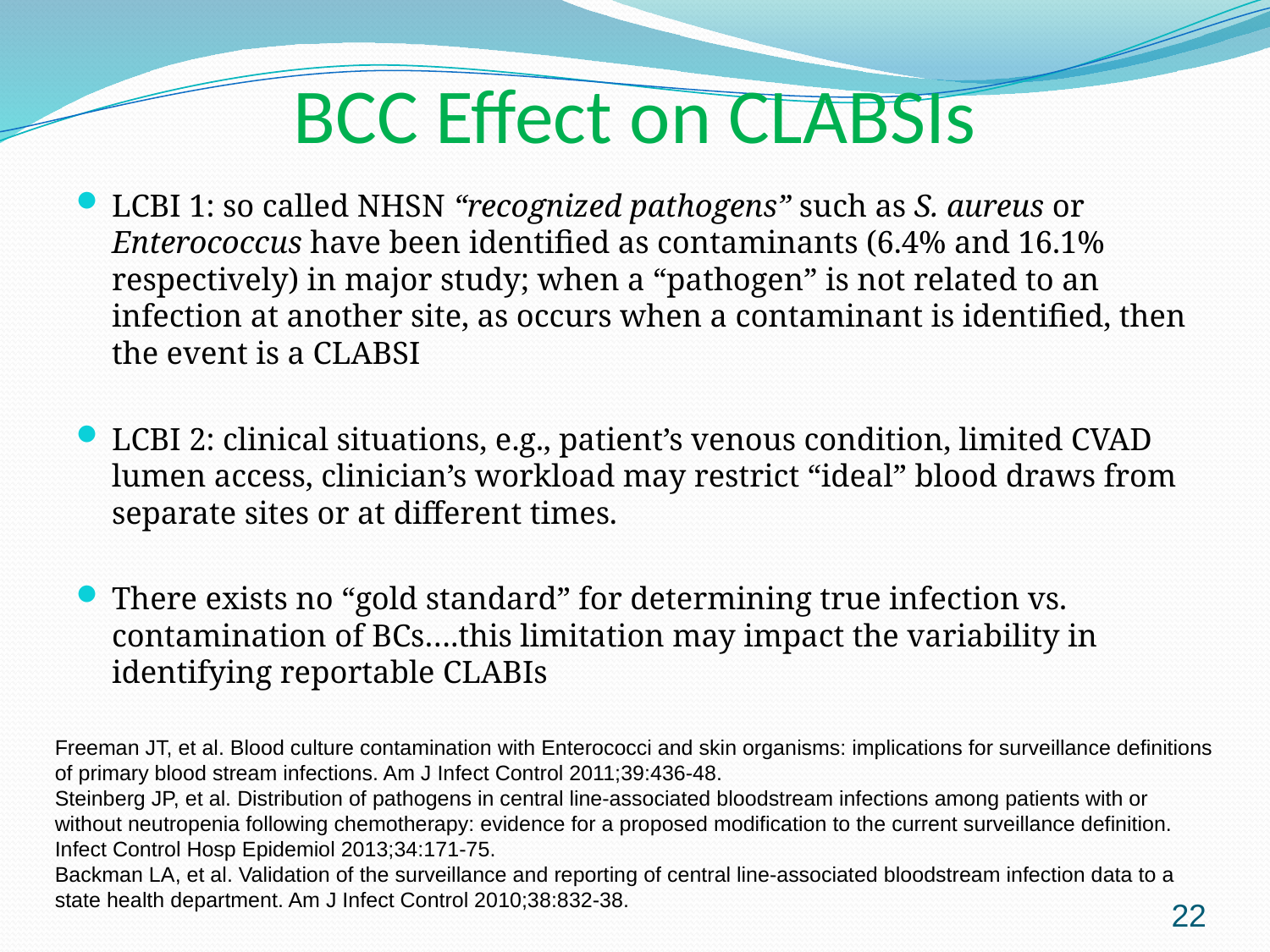

# BCC Effect on CLABSIs
LCBI 1: so called NHSN “recognized pathogens” such as S. aureus or Enterococcus have been identified as contaminants (6.4% and 16.1% respectively) in major study; when a “pathogen” is not related to an infection at another site, as occurs when a contaminant is identified, then the event is a CLABSI

LCBI 2: clinical situations, e.g., patient’s venous condition, limited CVAD lumen access, clinician’s workload may restrict “ideal” blood draws from separate sites or at different times.

There exists no “gold standard” for determining true infection vs. contamination of BCs….this limitation may impact the variability in identifying reportable CLABIs
Freeman JT, et al. Blood culture contamination with Enterococci and skin organisms: implications for surveillance definitions of primary blood stream infections. Am J Infect Control 2011;39:436-48.
Steinberg JP, et al. Distribution of pathogens in central line-associated bloodstream infections among patients with or without neutropenia following chemotherapy: evidence for a proposed modification to the current surveillance definition. Infect Control Hosp Epidemiol 2013;34:171-75.
Backman LA, et al. Validation of the surveillance and reporting of central line-associated bloodstream infection data to a state health department. Am J Infect Control 2010;38:832-38.
22